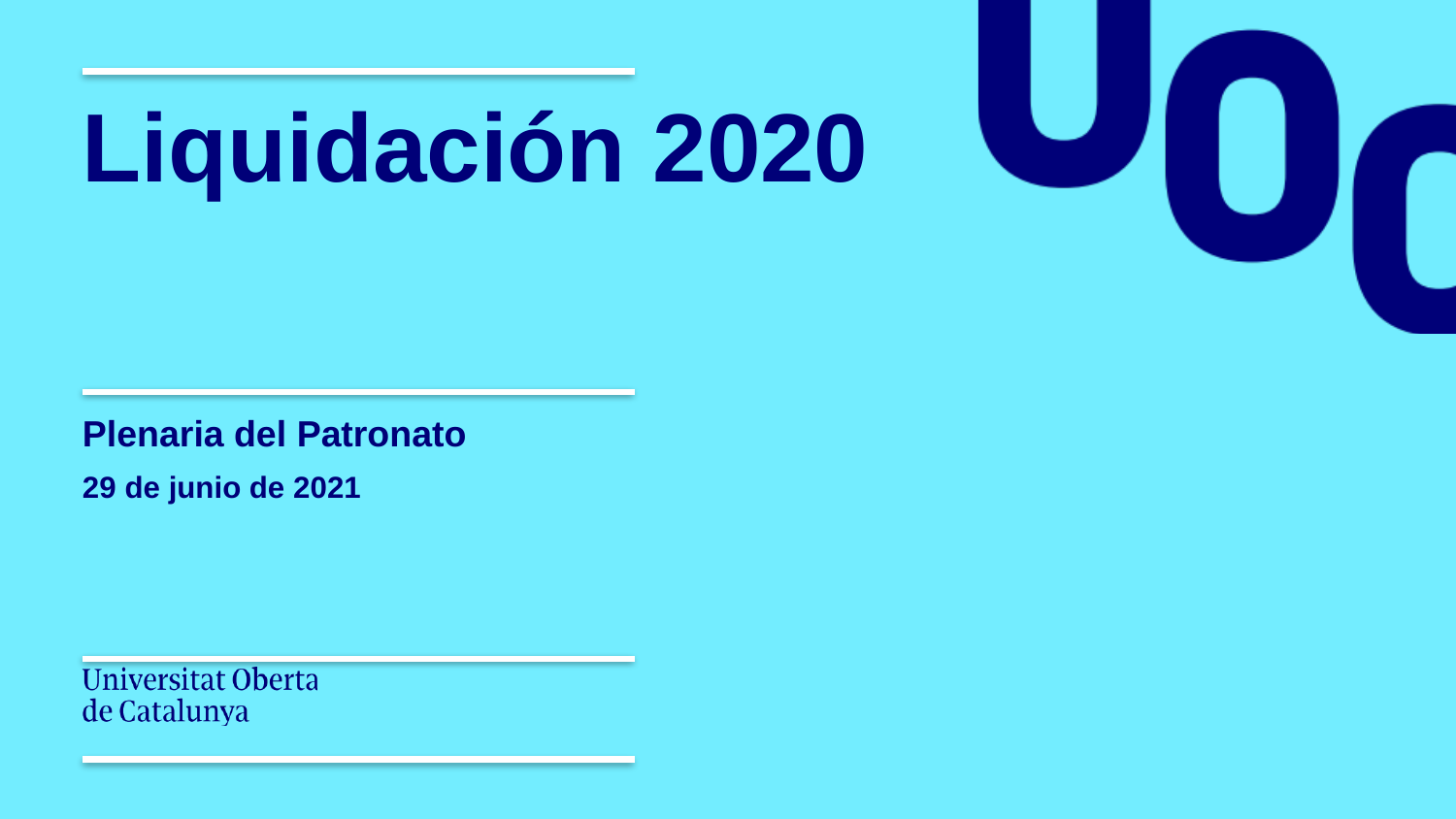

# Liquidación 2020
Plenaria del Patronato

29 de junio de 2021